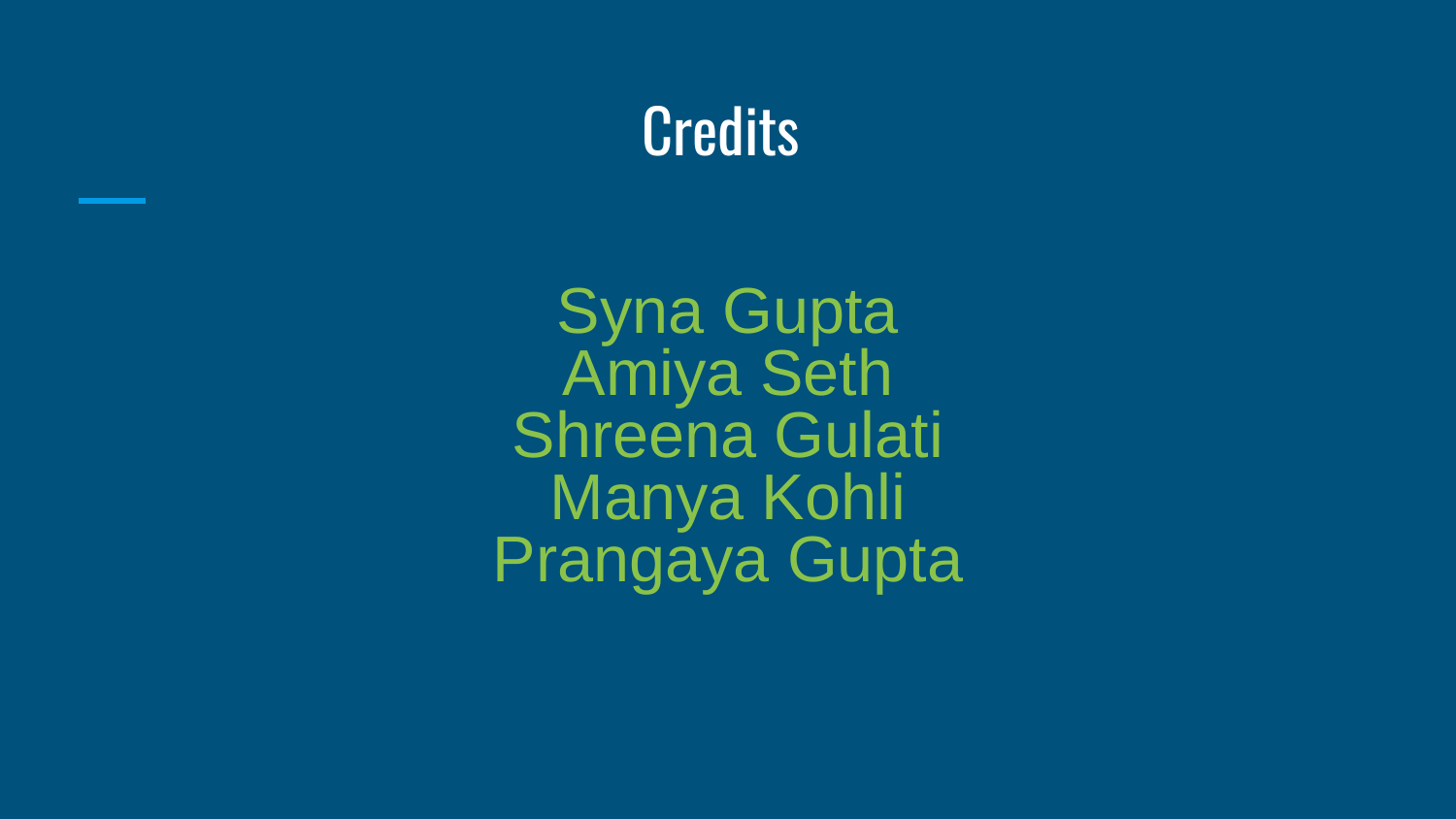

# Credits
Syna Gupta
Amiya Seth
Shreena Gulati
Manya Kohli
Prangaya Gupta